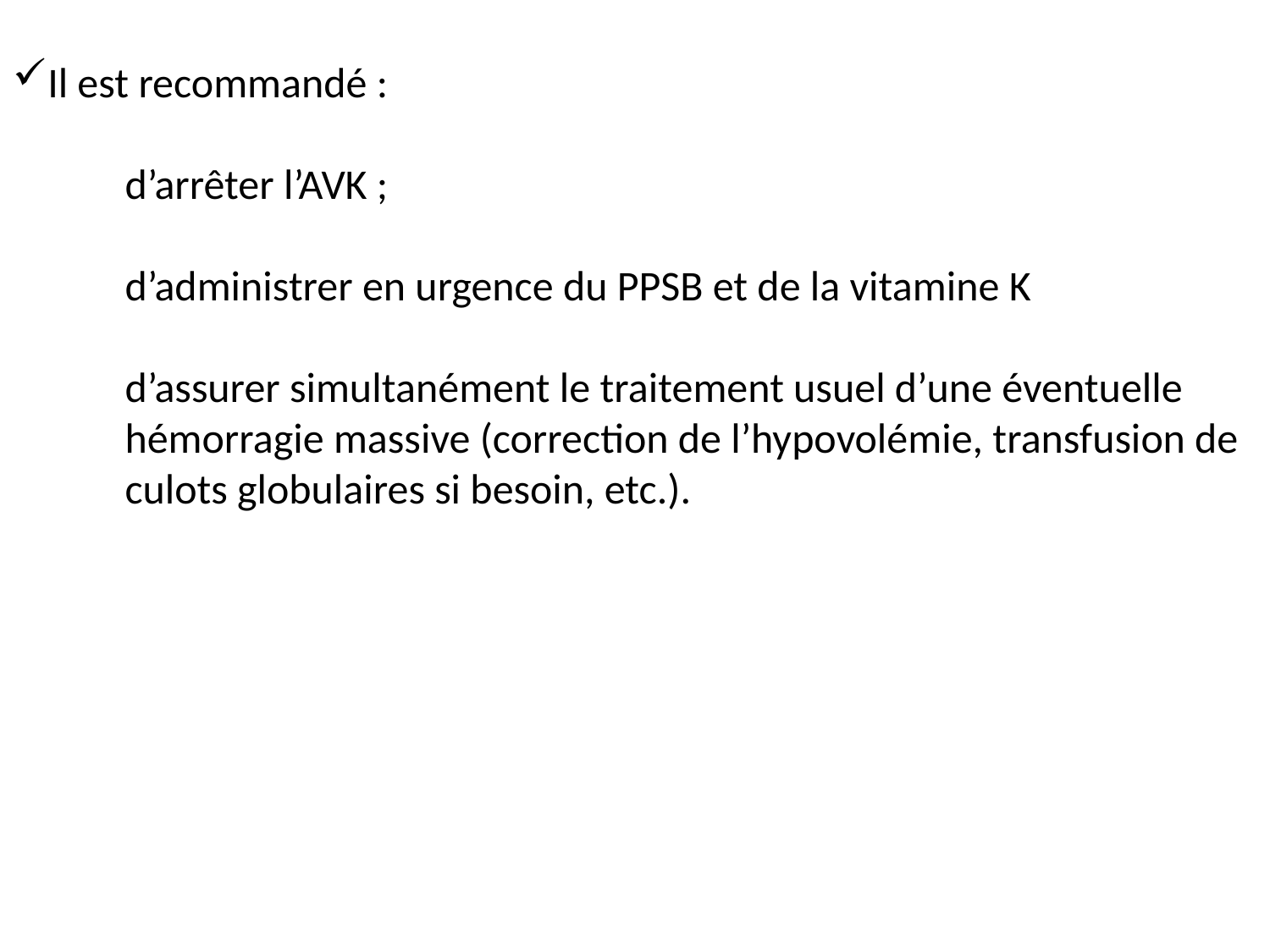

Il est recommandé :

d’arrêter l’AVK ;

d’administrer en urgence du PPSB et de la vitamine K

d’assurer simultanément le traitement usuel d’une éventuelle hémorragie massive (correction de l’hypovolémie, transfusion de culots globulaires si besoin, etc.).